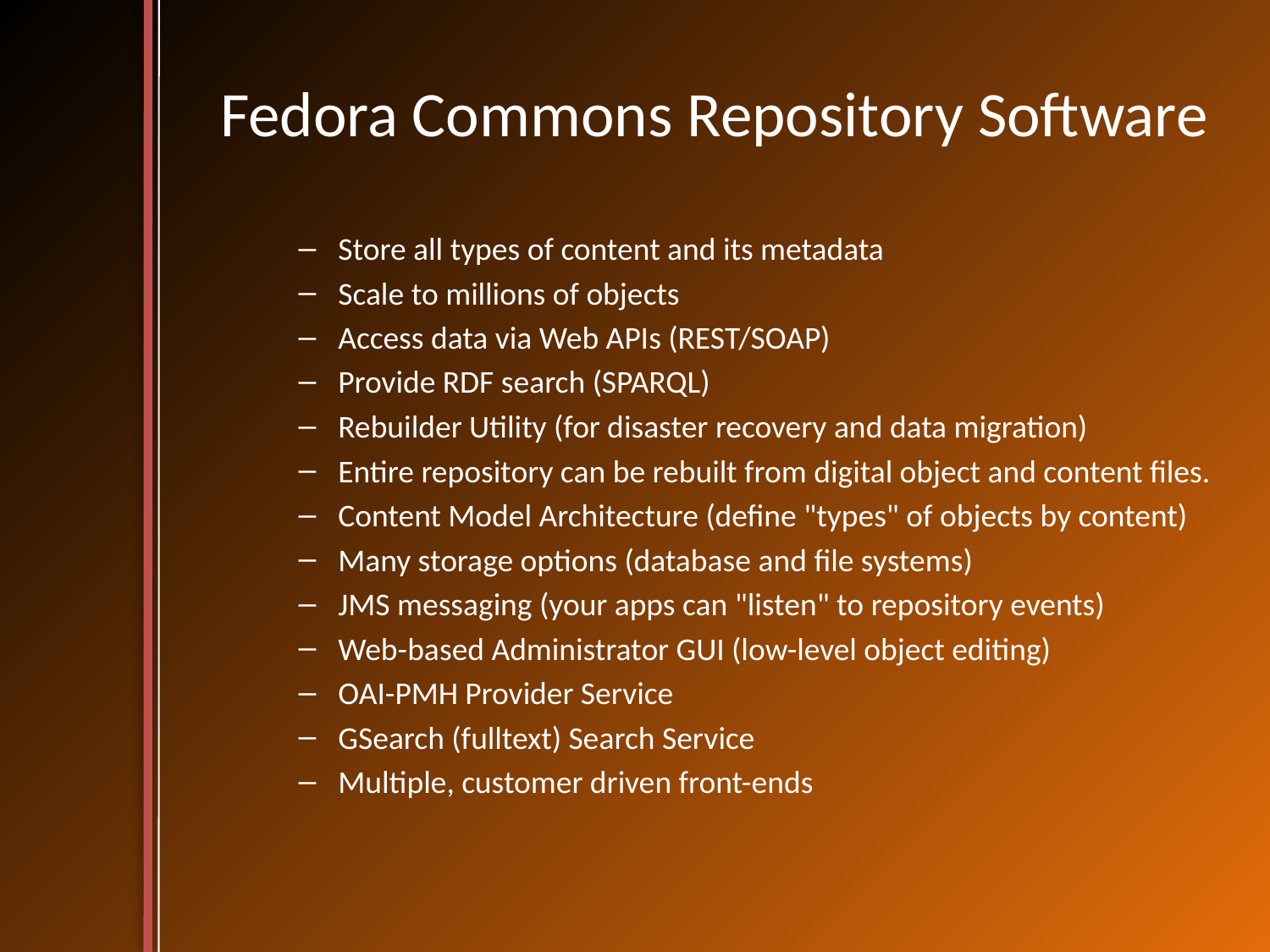

# Fedora Commons Repository Software
Store all types of content and its metadata
Scale to millions of objects
Access data via Web APIs (REST/SOAP)
Provide RDF search (SPARQL)
Rebuilder Utility (for disaster recovery and data migration)
Entire repository can be rebuilt from digital object and content files.
Content Model Architecture (define "types" of objects by content)
Many storage options (database and file systems)
JMS messaging (your apps can "listen" to repository events)
Web-based Administrator GUI (low-level object editing)
OAI-PMH Provider Service
GSearch (fulltext) Search Service
Multiple, customer driven front-ends